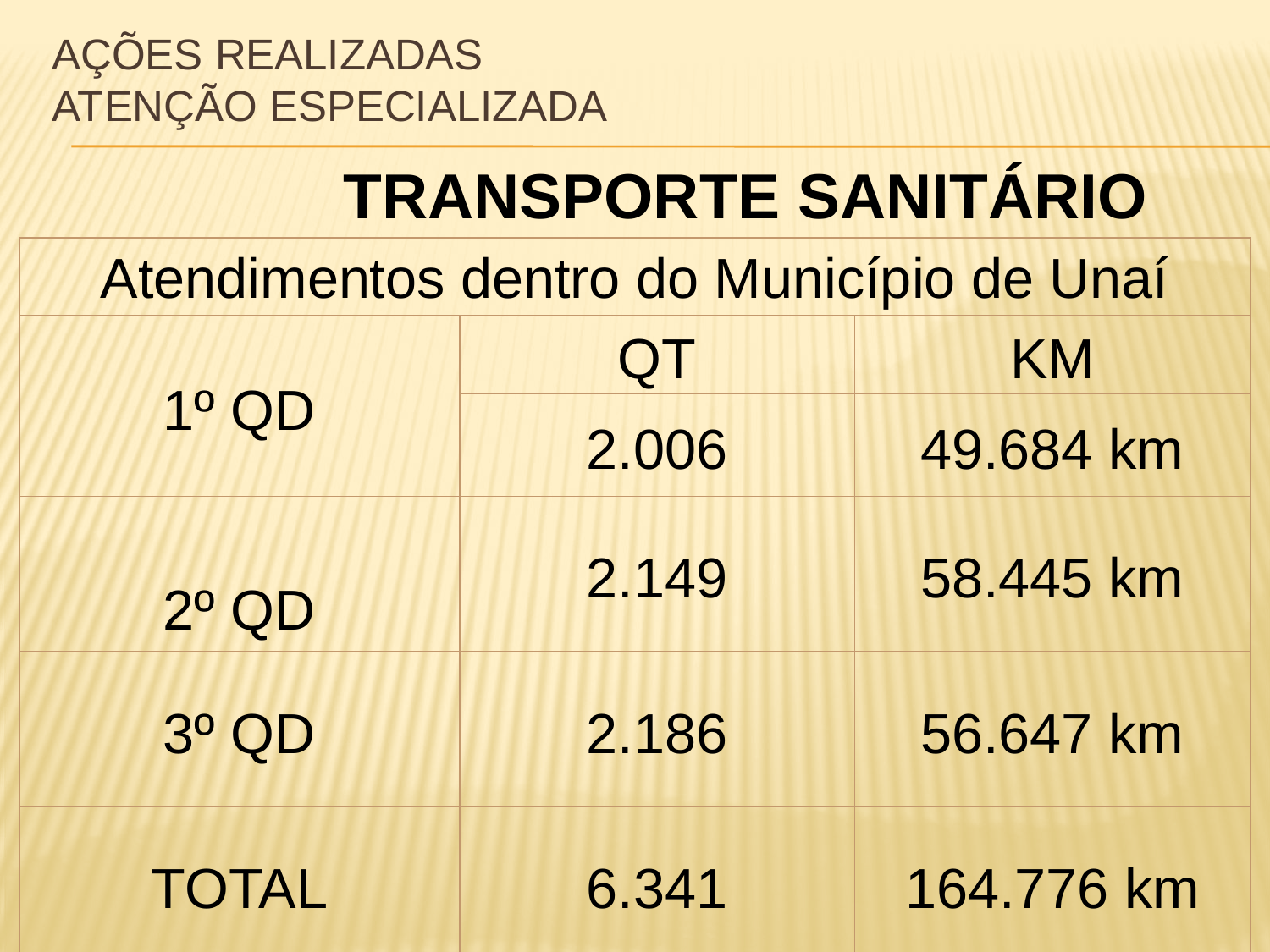

# AÇÕES REALIZADAS ATENÇÃO ESPECIALIZADA
TRANSPORTE SANITÁRIO
| Atendimentos dentro do Município de Unaí |  |  |
| --- | --- | --- |
| 1º QD | QT | KM |
|  | 2.006 | 49.684 km |
| 2º QD | 2.149 | 58.445 km |
| 3º QD | 2.186 | 56.647 km |
| TOTAL | 6.341 | 164.776 km |